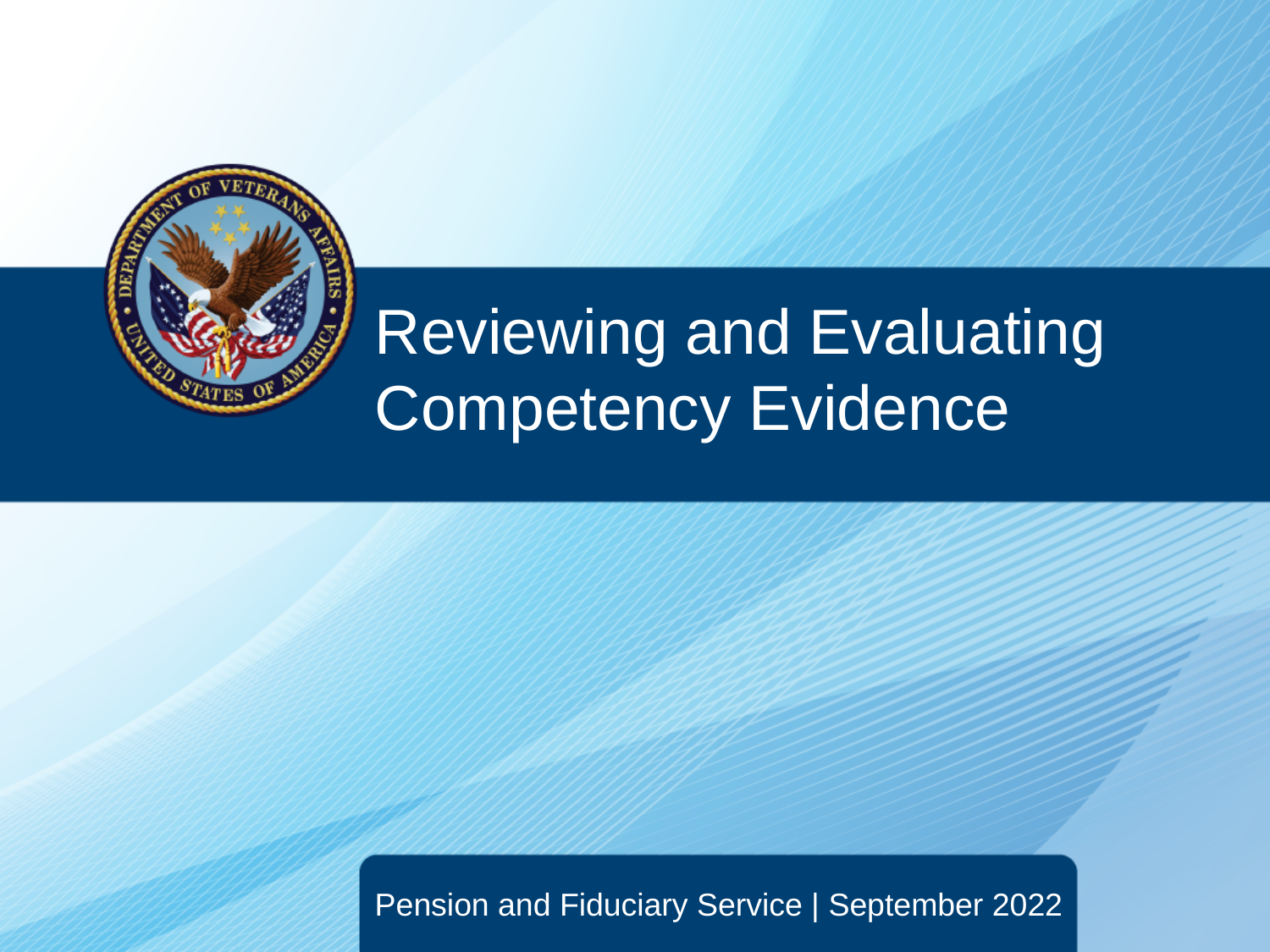

# Reviewing and Evaluating Competency Evidence
Pension and Fiduciary Service | September 2022​